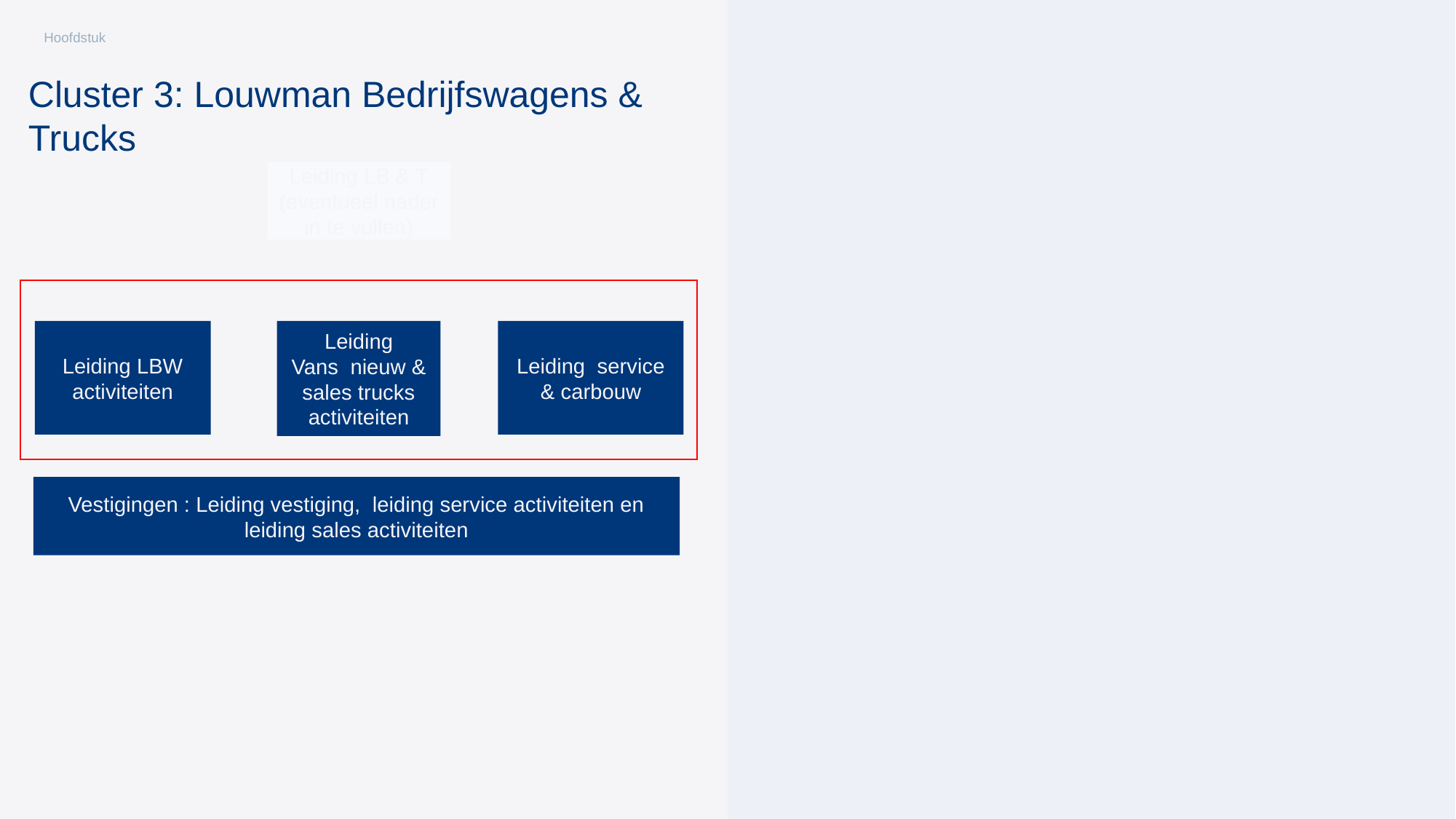

Hoofdstuk
Cluster 3: Louwman Bedrijfswagens & Trucks
Leiding LB & T
(eventueel nader in te vullen)

Leiding LBW activiteiten
Leiding
Vans  nieuw & sales trucks activiteiten
Leiding  service & carbouw
Vestigingen : Leiding vestiging,  leiding service activiteiten en leiding sales activiteiten